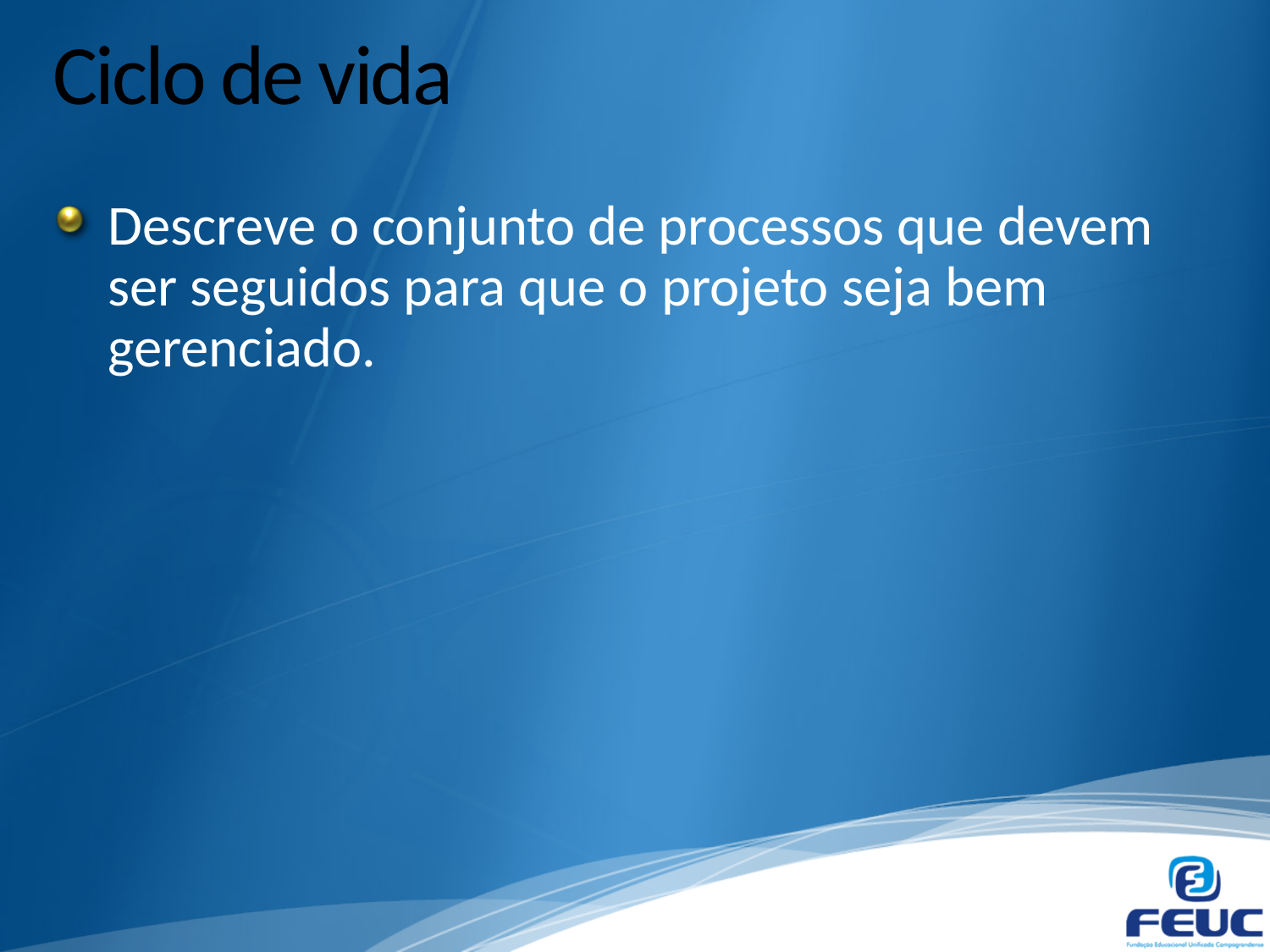

# Ciclo de vida
Descreve o conjunto de processos que devem ser seguidos para que o projeto seja bem gerenciado.